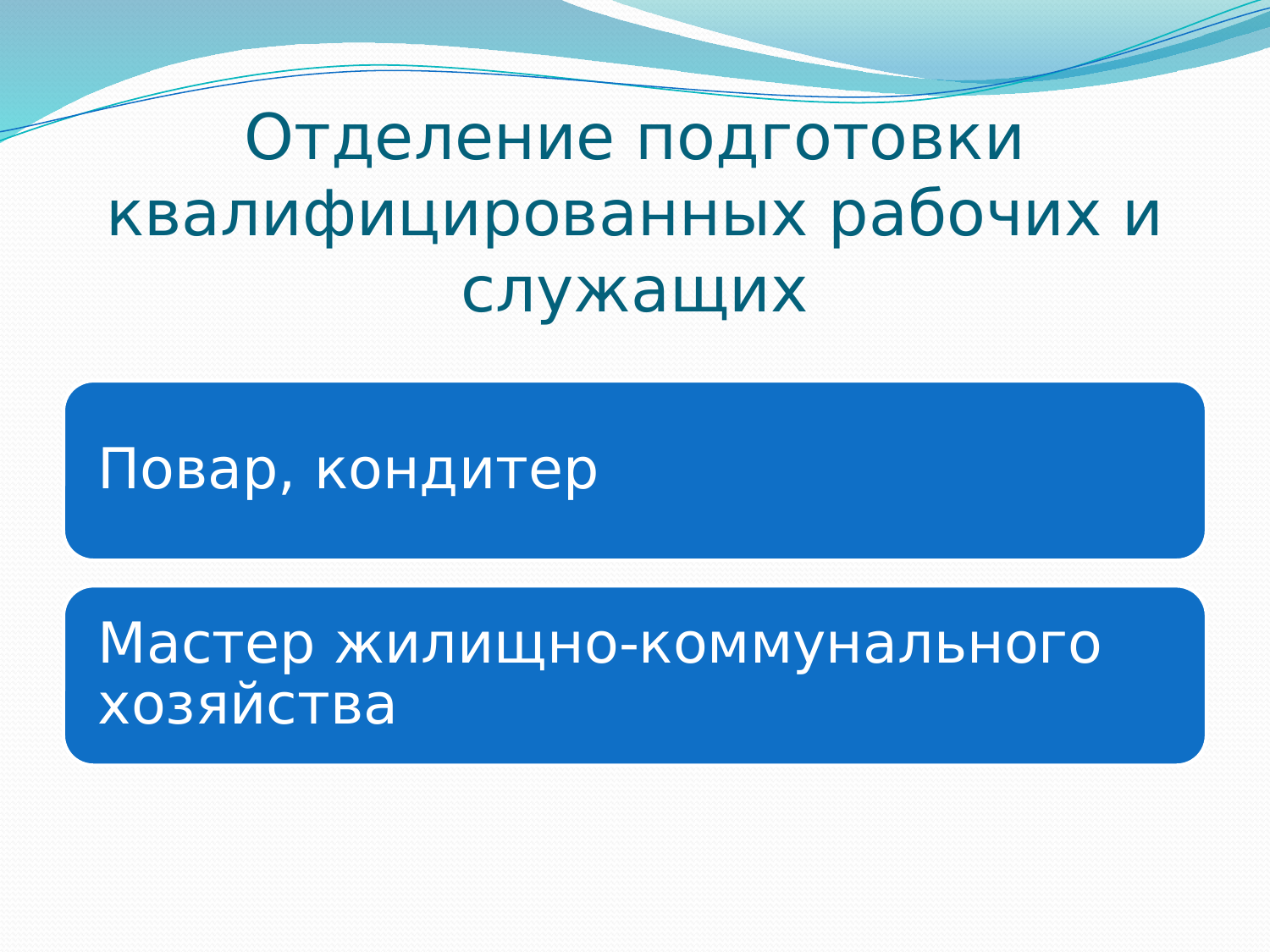

# Отделение подготовки квалифицированных рабочих и служащих
Повар, кондитер
Мастер жилищно-коммунального хозяйства